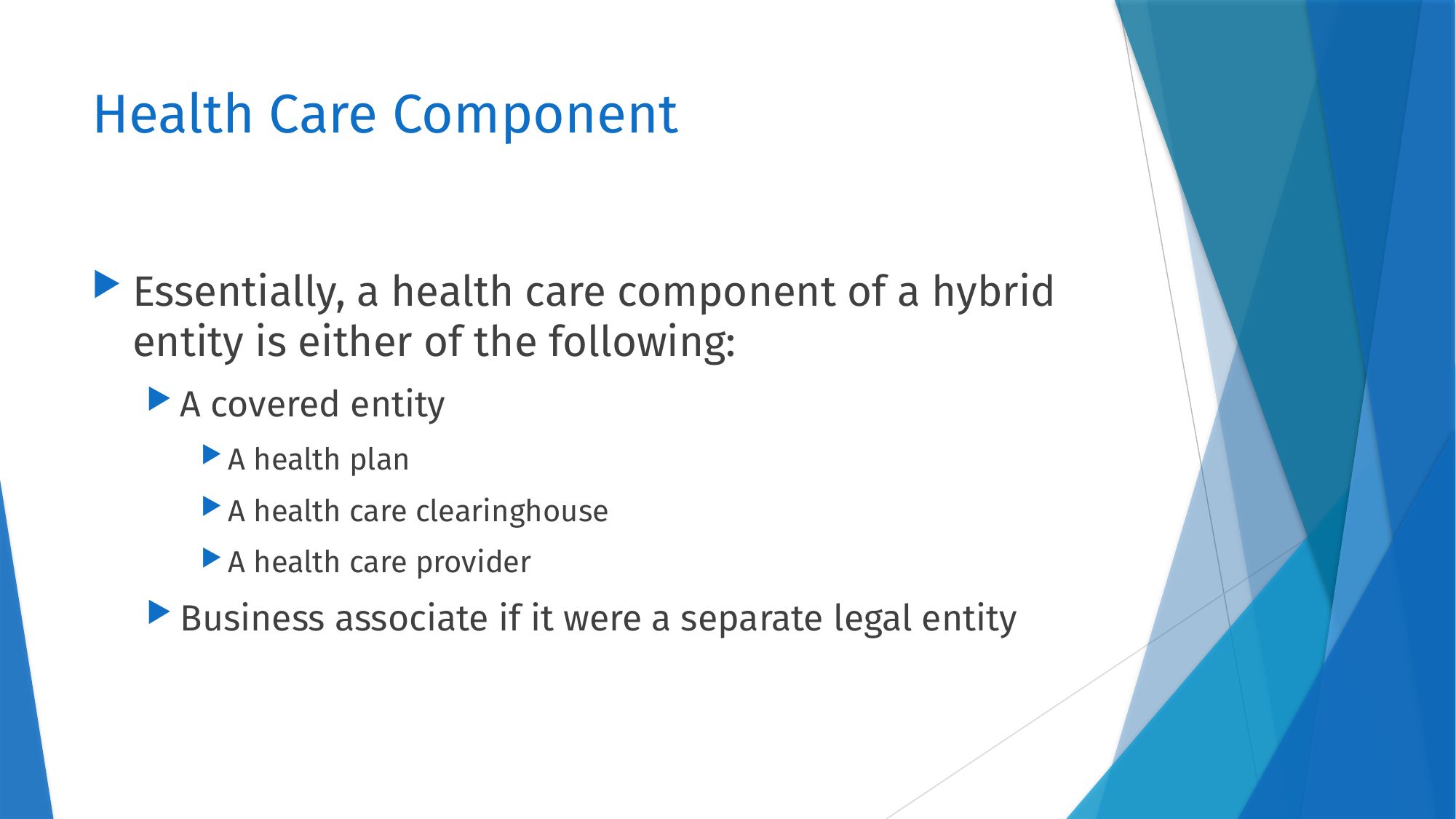

# Health Care Component
Essentially, a health care component of a hybrid entity is either of the following:
A covered entity
A health plan
A health care clearinghouse
A health care provider
Business associate if it were a separate legal entity